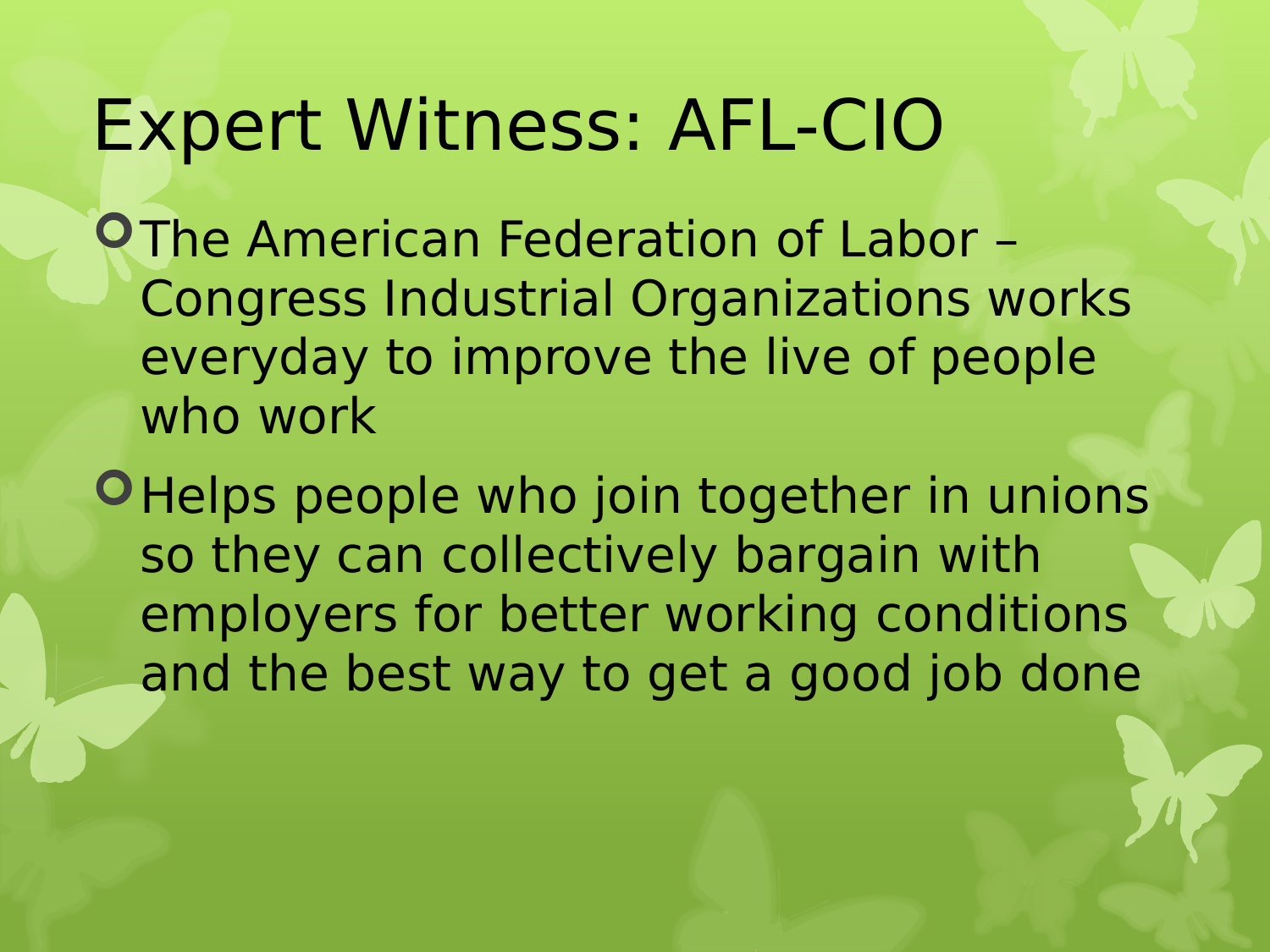

# Expert Witness: AFL-CIO
The American Federation of Labor – Congress Industrial Organizations works everyday to improve the live of people who work
Helps people who join together in unions so they can collectively bargain with employers for better working conditions and the best way to get a good job done